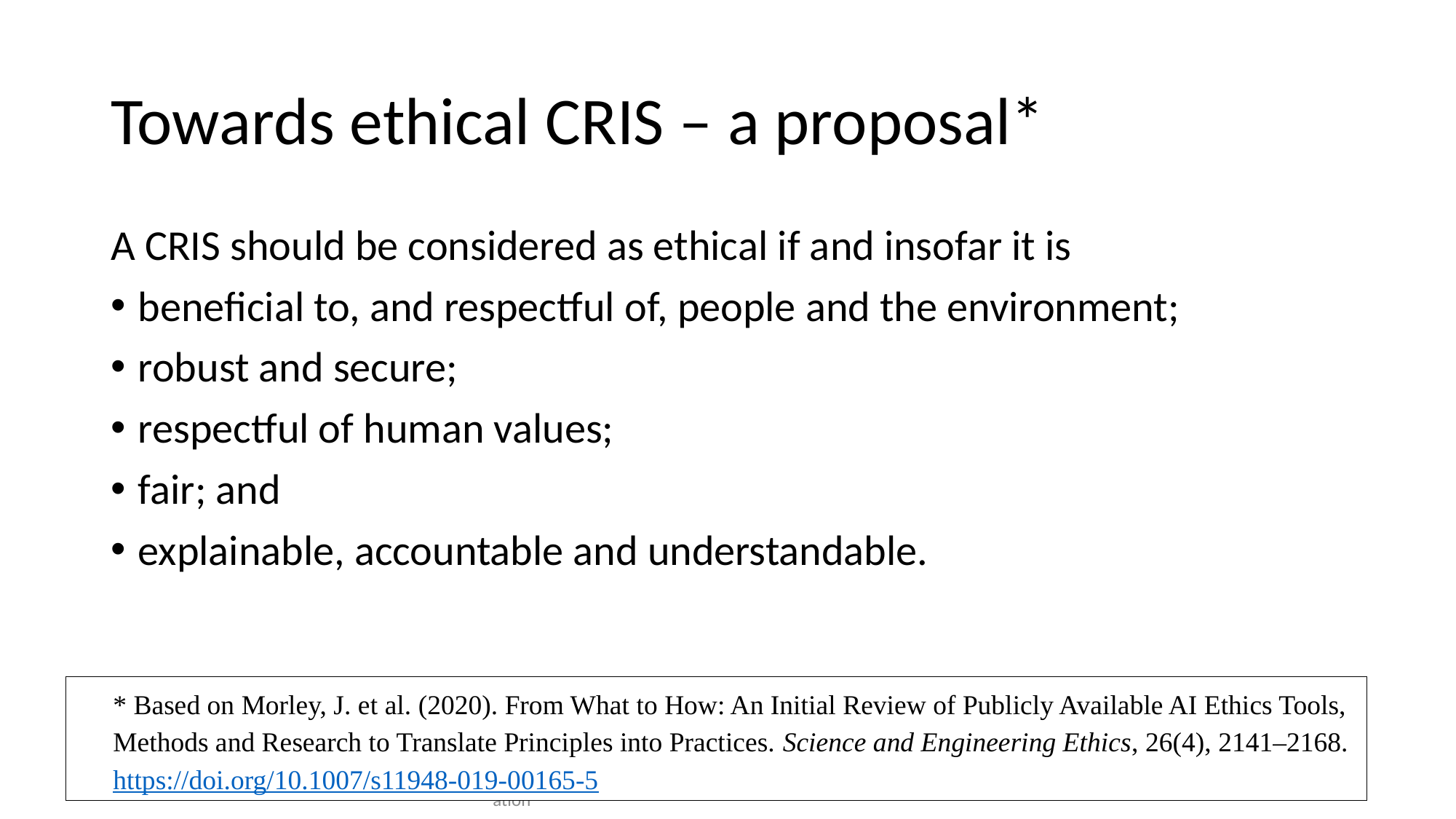

# Towards ethical CRIS – a proposal*
A CRIS should be considered as ethical if and insofar it is
beneficial to, and respectful of, people and the environment;
robust and secure;
respectful of human values;
fair; and
explainable, accountable and understandable.

* Based on Morley, J. et al. (2020). From What to How: An Initial Review of Publicly Available AI Ethics Tools, Methods and Research to Translate Principles into Practices. Science and Engineering Ethics, 26(4), 2141–2168. https://doi.org/10.1007/s11948-019-00165-5
June 9, 2023
4th Int'l Conf on the Ethics of Information & Knowledge Organization
28